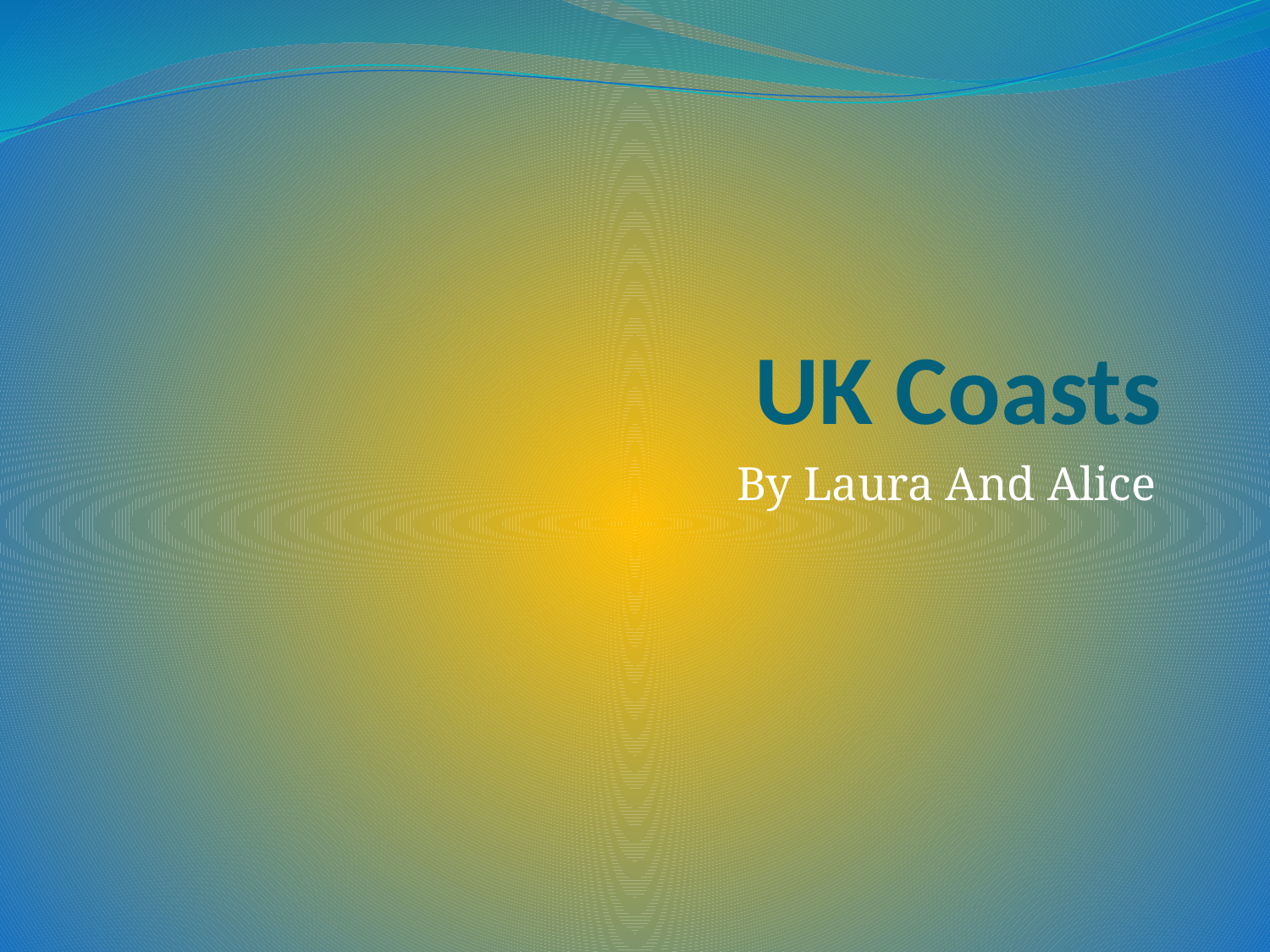

# UK Coasts
By Laura And Alice